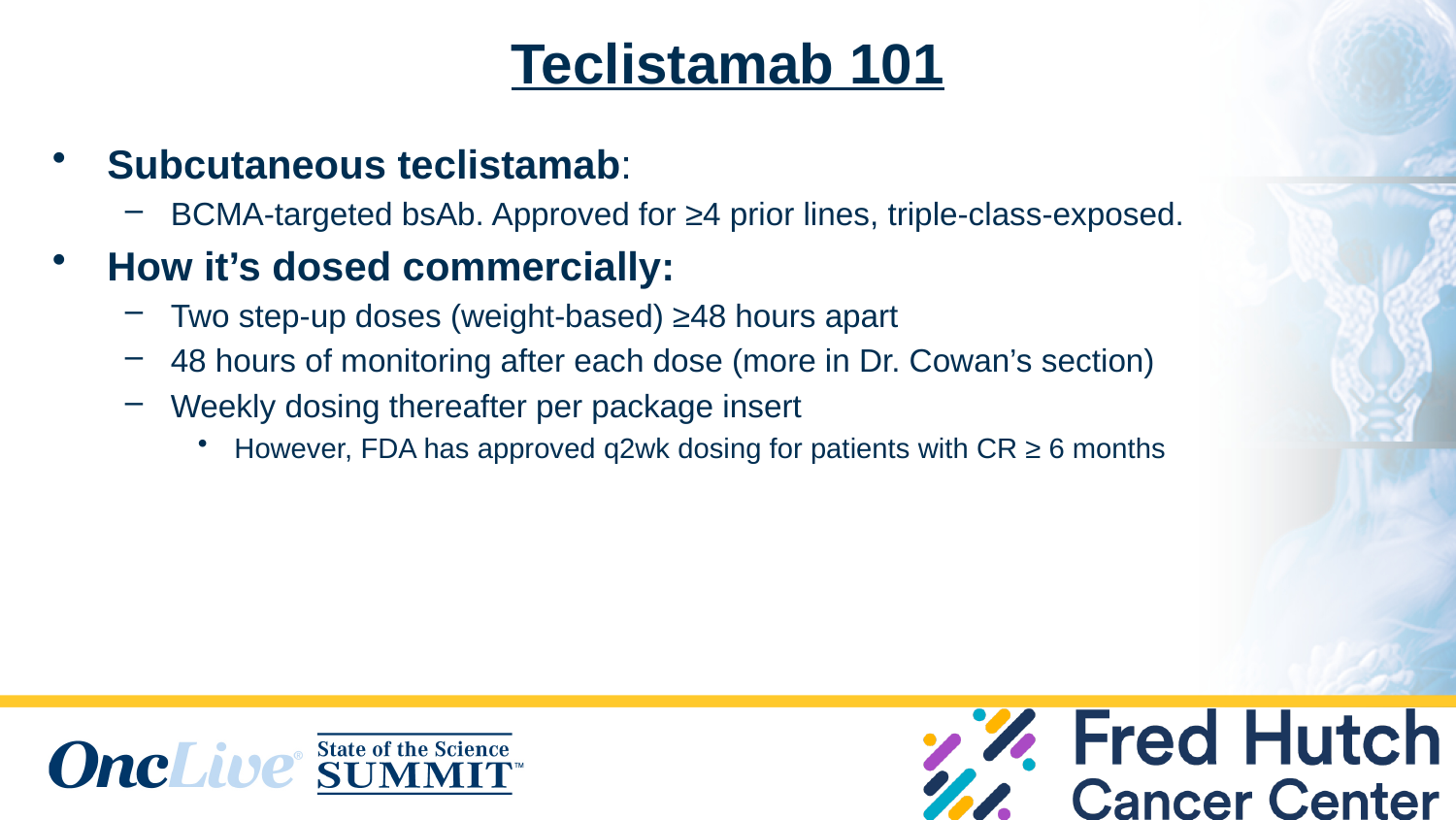

# Teclistamab 101
Subcutaneous teclistamab:
BCMA-targeted bsAb. Approved for ≥4 prior lines, triple-class-exposed.
How it’s dosed commercially:
Two step-up doses (weight-based) ≥48 hours apart
48 hours of monitoring after each dose (more in Dr. Cowan’s section)
Weekly dosing thereafter per package insert
However, FDA has approved q2wk dosing for patients with CR ≥ 6 months